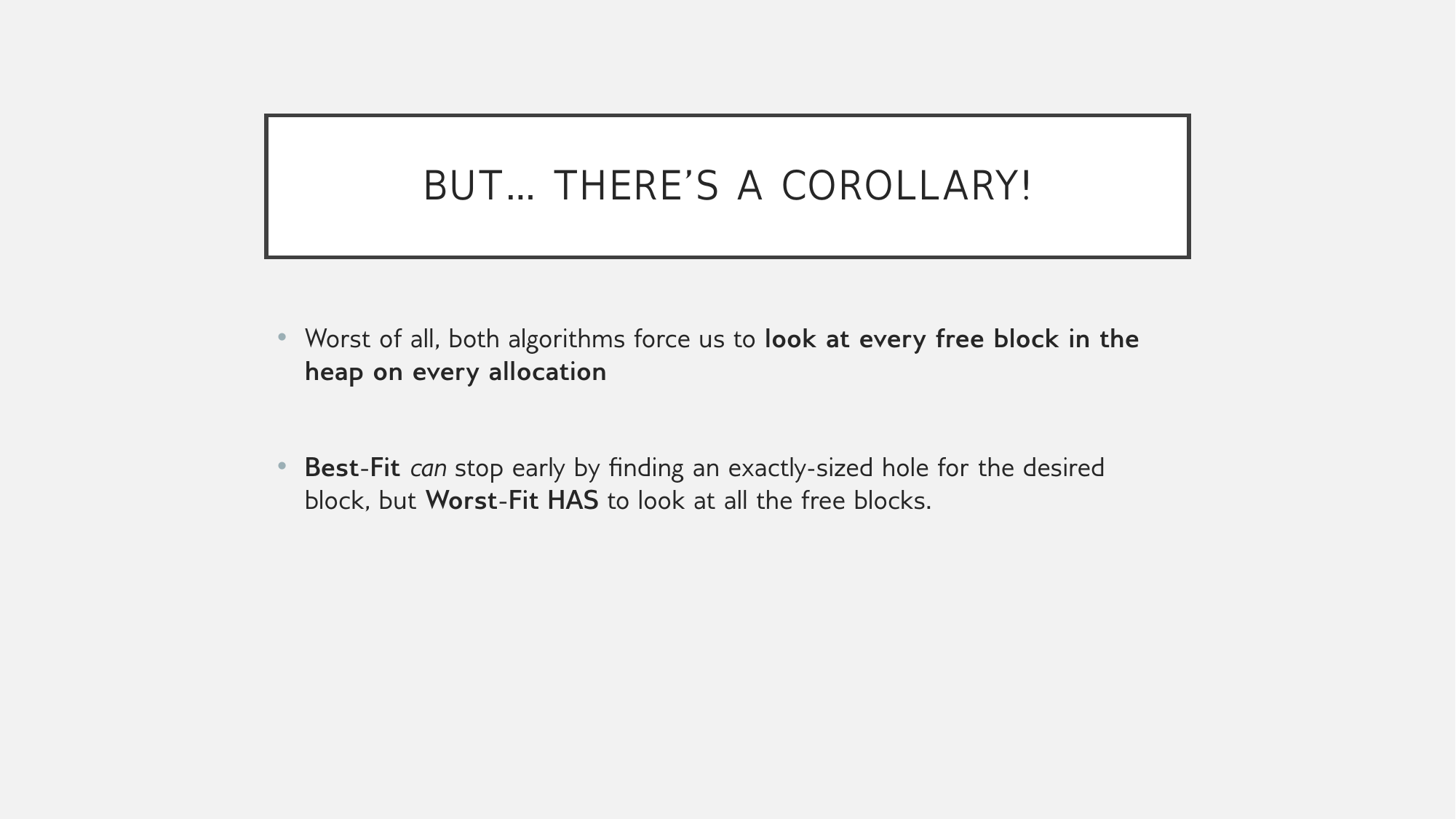

# But… there’s a corollary!
Worst of all, both algorithms force us to look at every free block in the heap on every allocation

Best-Fit can stop early by finding an exactly-sized hole for the desired block, but Worst-Fit HAS to look at all the free blocks.